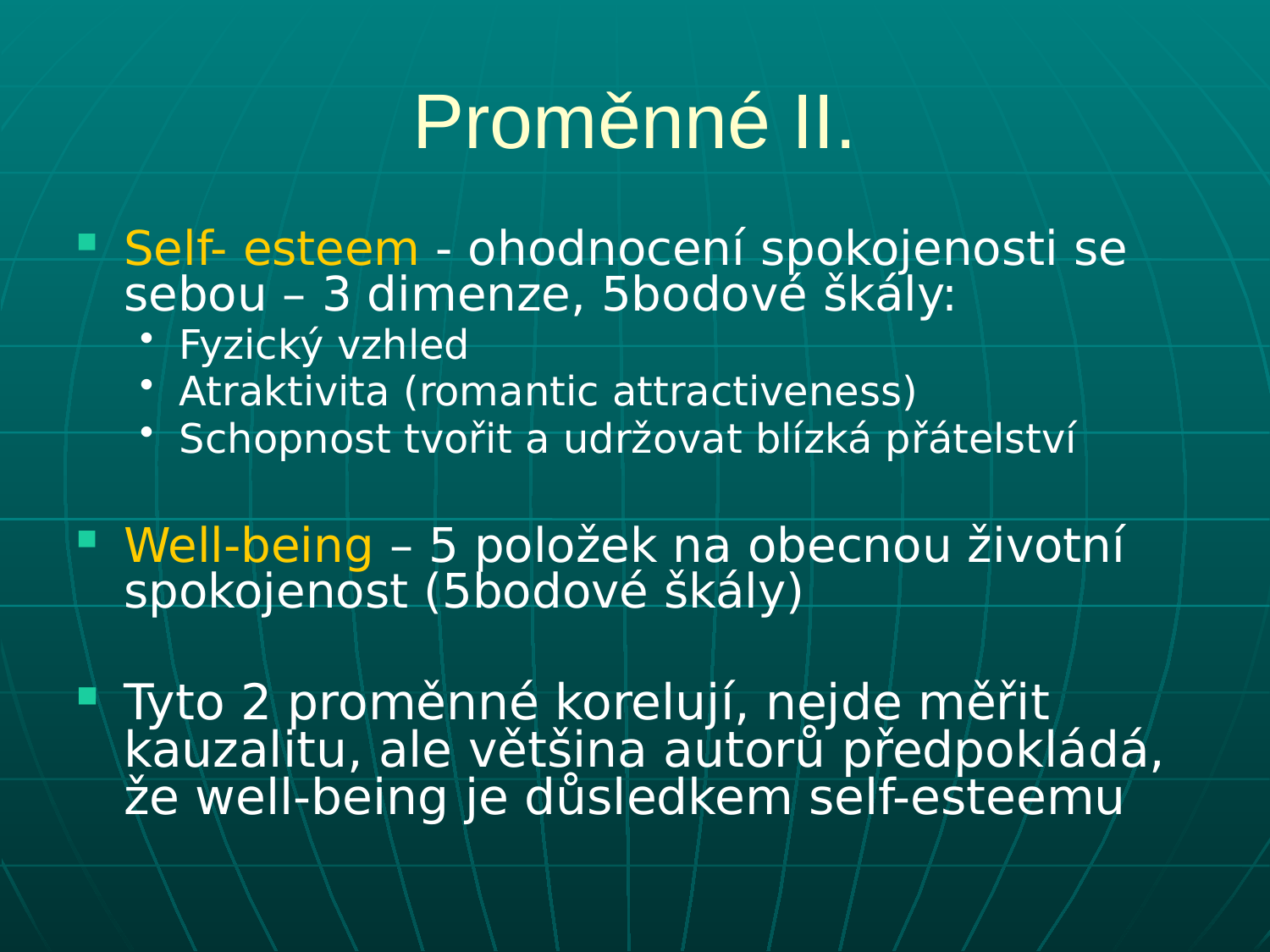

# Proměnné II.
Self- esteem - ohodnocení spokojenosti se sebou – 3 dimenze, 5bodové škály:
Fyzický vzhled
Atraktivita (romantic attractiveness)
Schopnost tvořit a udržovat blízká přátelství

Well-being – 5 položek na obecnou životní spokojenost (5bodové škály)

Tyto 2 proměnné korelují, nejde měřit kauzalitu, ale většina autorů předpokládá, že well-being je důsledkem self-esteemu